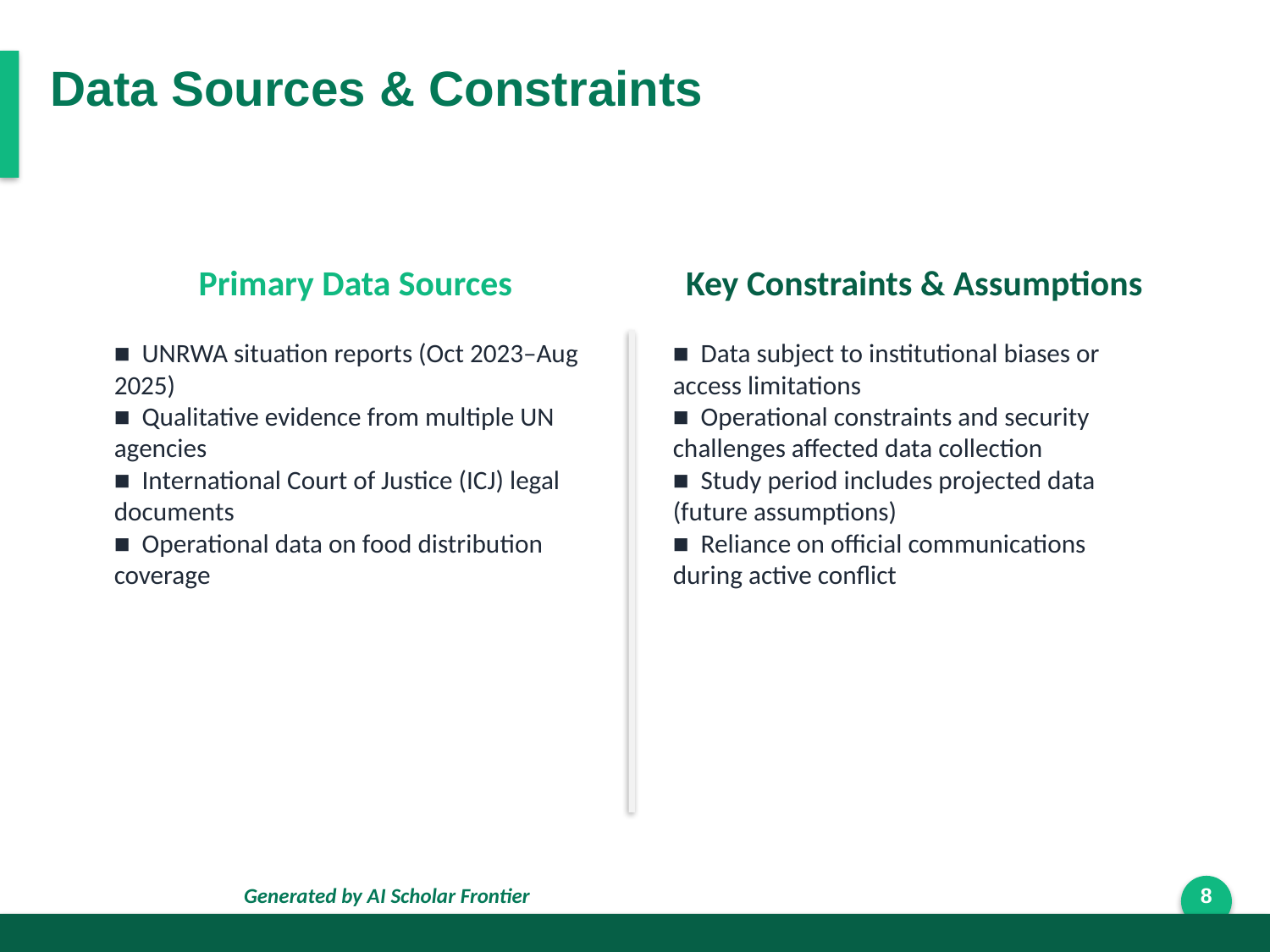

Data Sources & Constraints
Primary Data Sources
Key Constraints & Assumptions
■  UNRWA situation reports (Oct 2023–Aug 2025)
■  Qualitative evidence from multiple UN agencies
■  International Court of Justice (ICJ) legal documents
■  Operational data on food distribution coverage

■  Data subject to institutional biases or access limitations
■  Operational constraints and security challenges affected data collection
■  Study period includes projected data (future assumptions)
■  Reliance on official communications during active conflict
Generated by AI Scholar Frontier

8